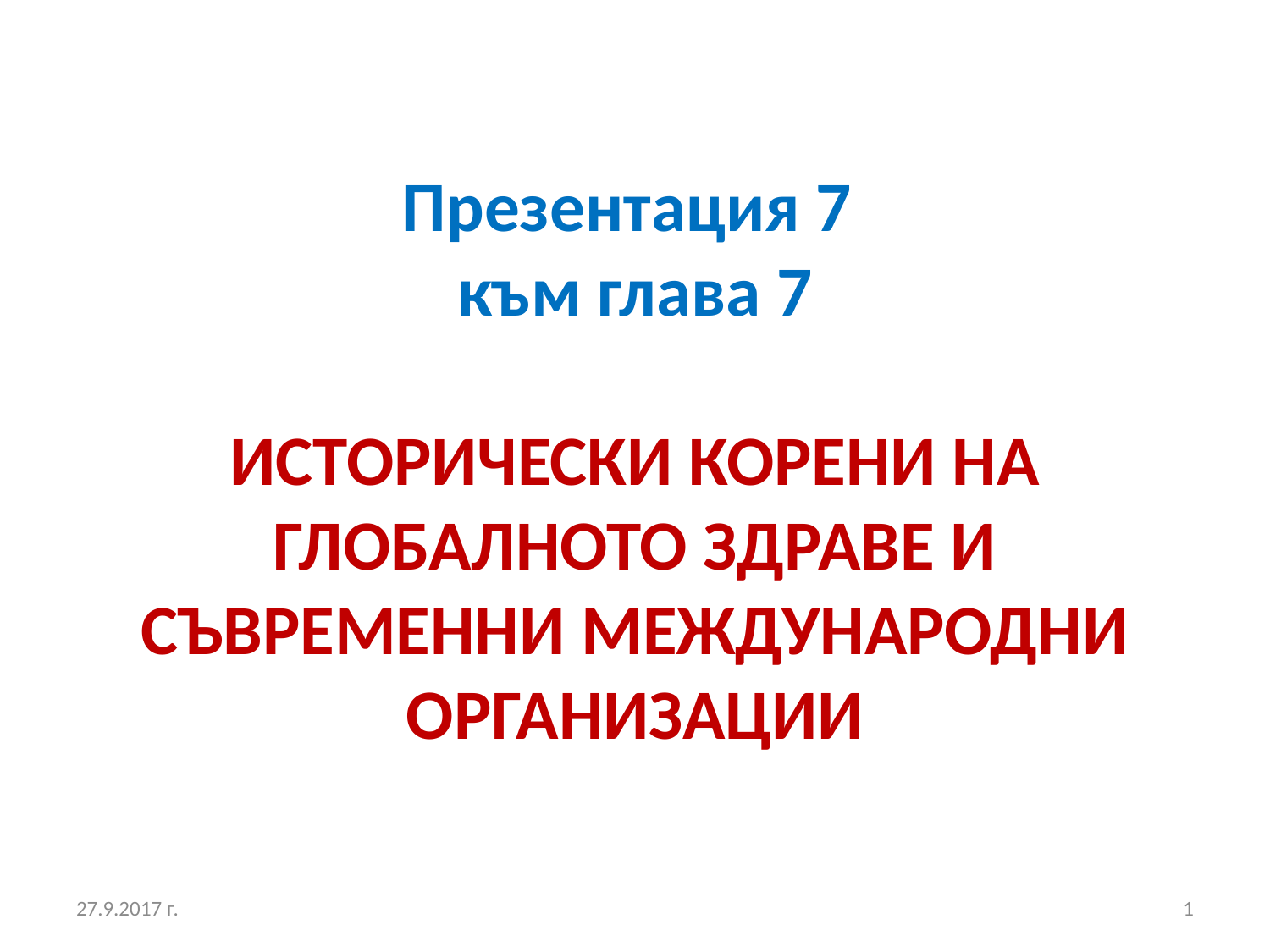

# Презентация 7 към глава 7 ИСТОРИЧЕСКИ КОРЕНИ НА ГЛОБАЛНОТО ЗДРАВЕ И СЪВРЕМЕННИ МЕЖДУНАРОДНИ ОРГАНИЗАЦИИ
27.9.2017 г.
1